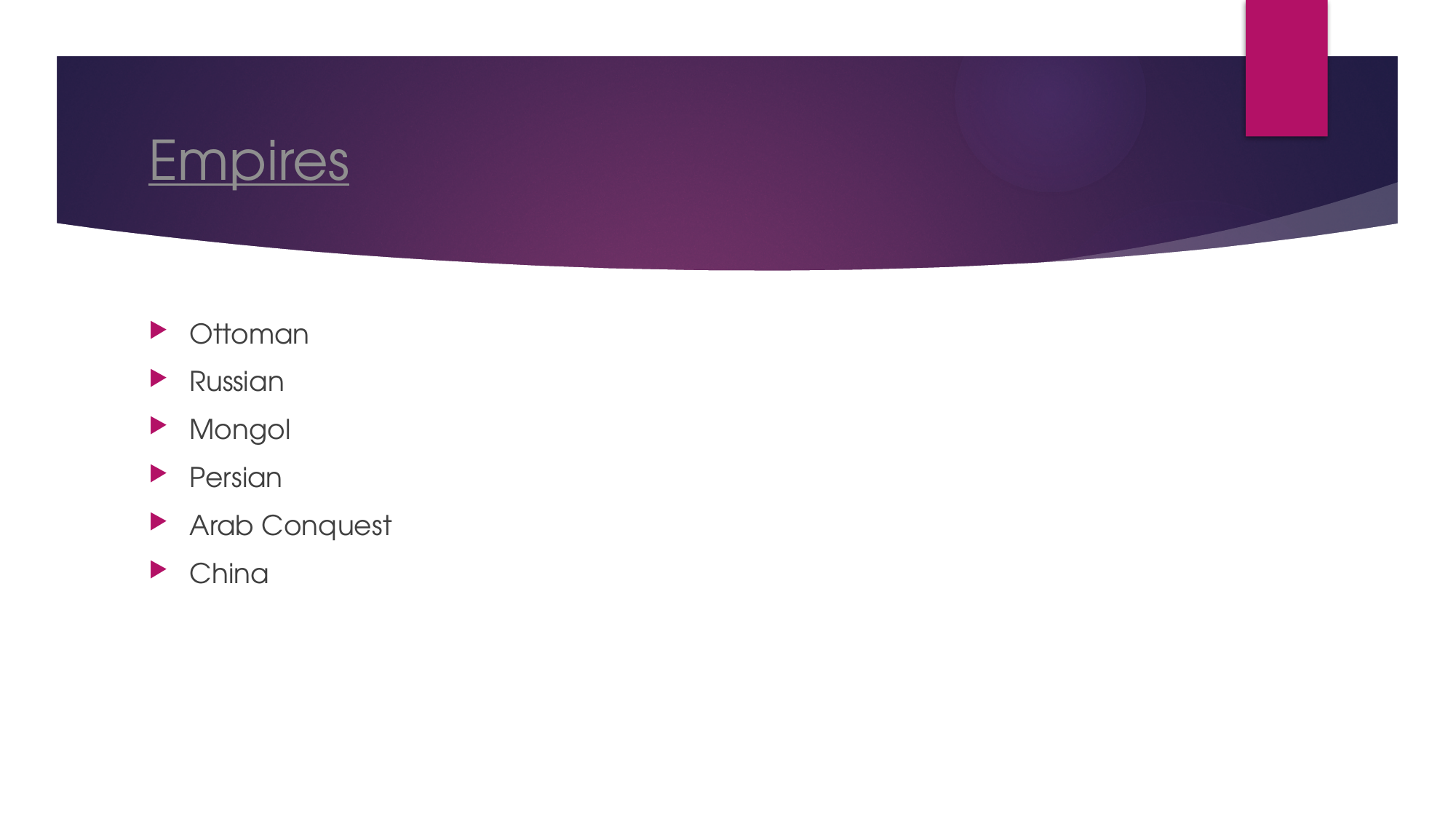

# Empires
Ottoman
Russian
Mongol
Persian
Arab Conquest
China